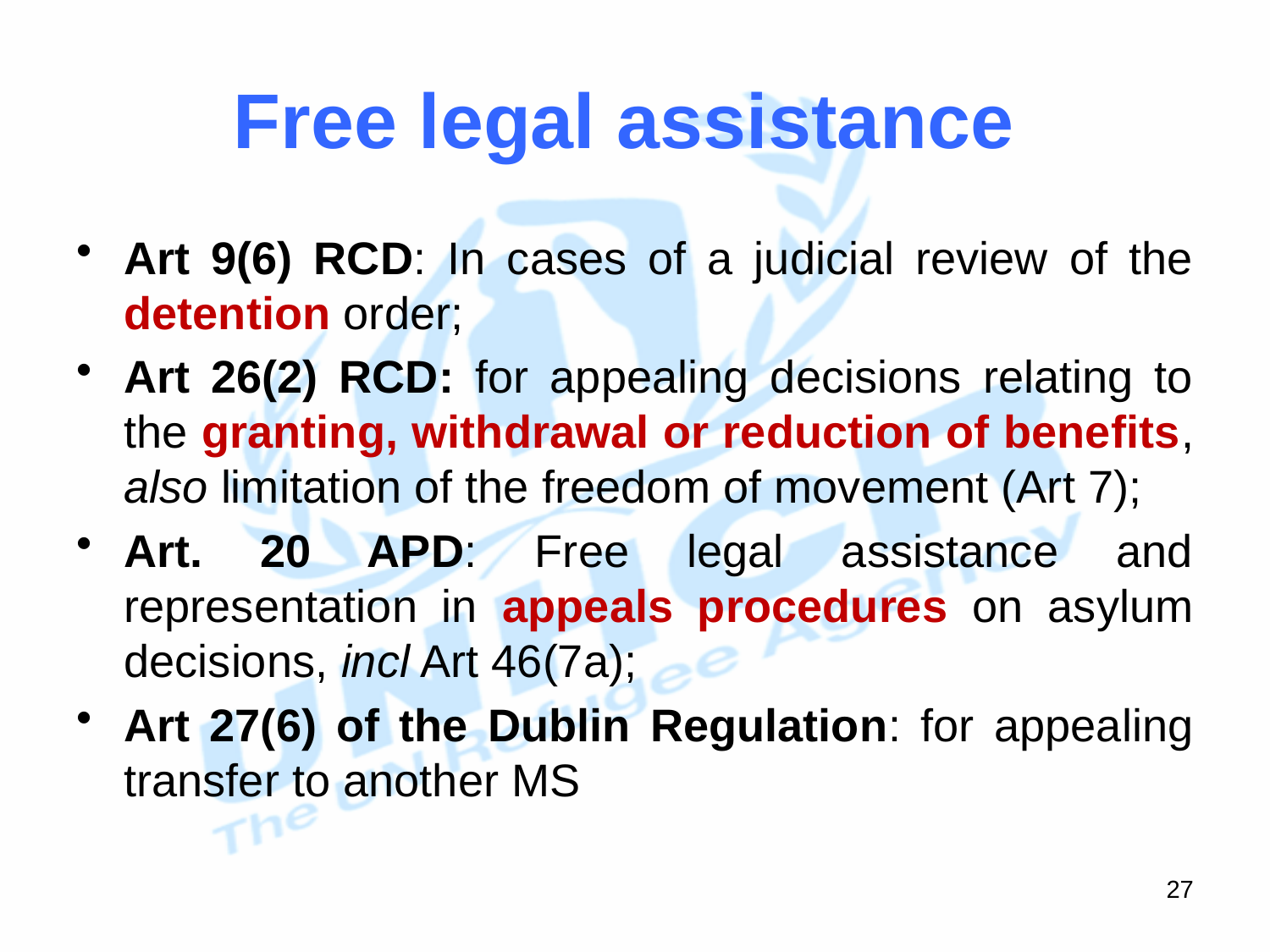

# Free legal assistance
Art 9(6) RCD: In cases of a judicial review of the detention order;
Art 26(2) RCD: for appealing decisions relating to the granting, withdrawal or reduction of benefits, also limitation of the freedom of movement (Art 7);
Art. 20 APD: Free legal assistance and representation in appeals procedures on asylum decisions, incl Art 46(7a);
Art 27(6) of the Dublin Regulation: for appealing transfer to another MS

27